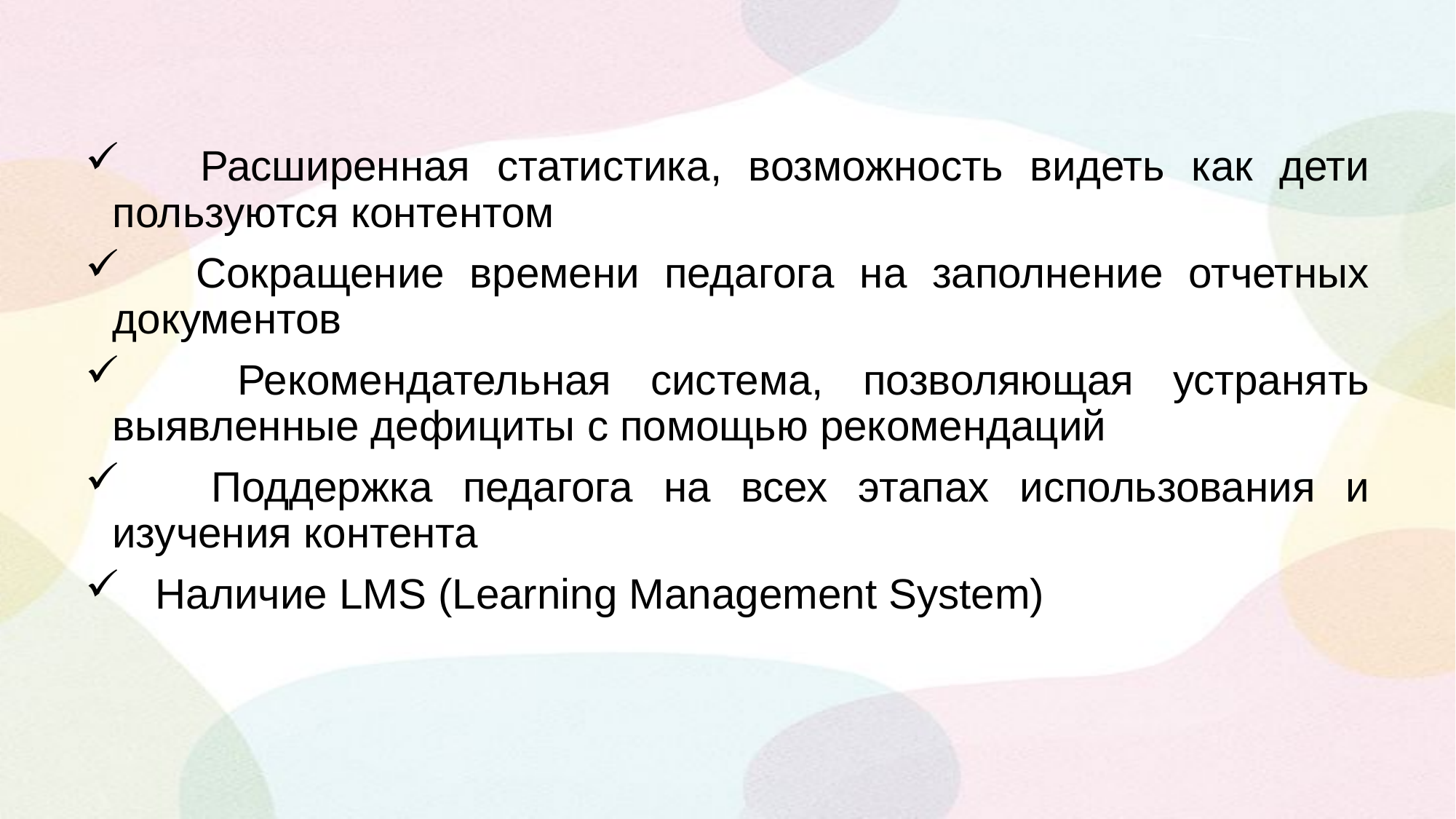

Расширенная статистика, возможность видеть как дети пользуются контентом
   Сокращение времени педагога на заполнение отчетных документов
   Рекомендательная система, позволяющая устранять выявленные дефициты с помощью рекомендаций
   Поддержка педагога на всех этапах использования и изучения контента
   Наличие LMS (Learning Management System)